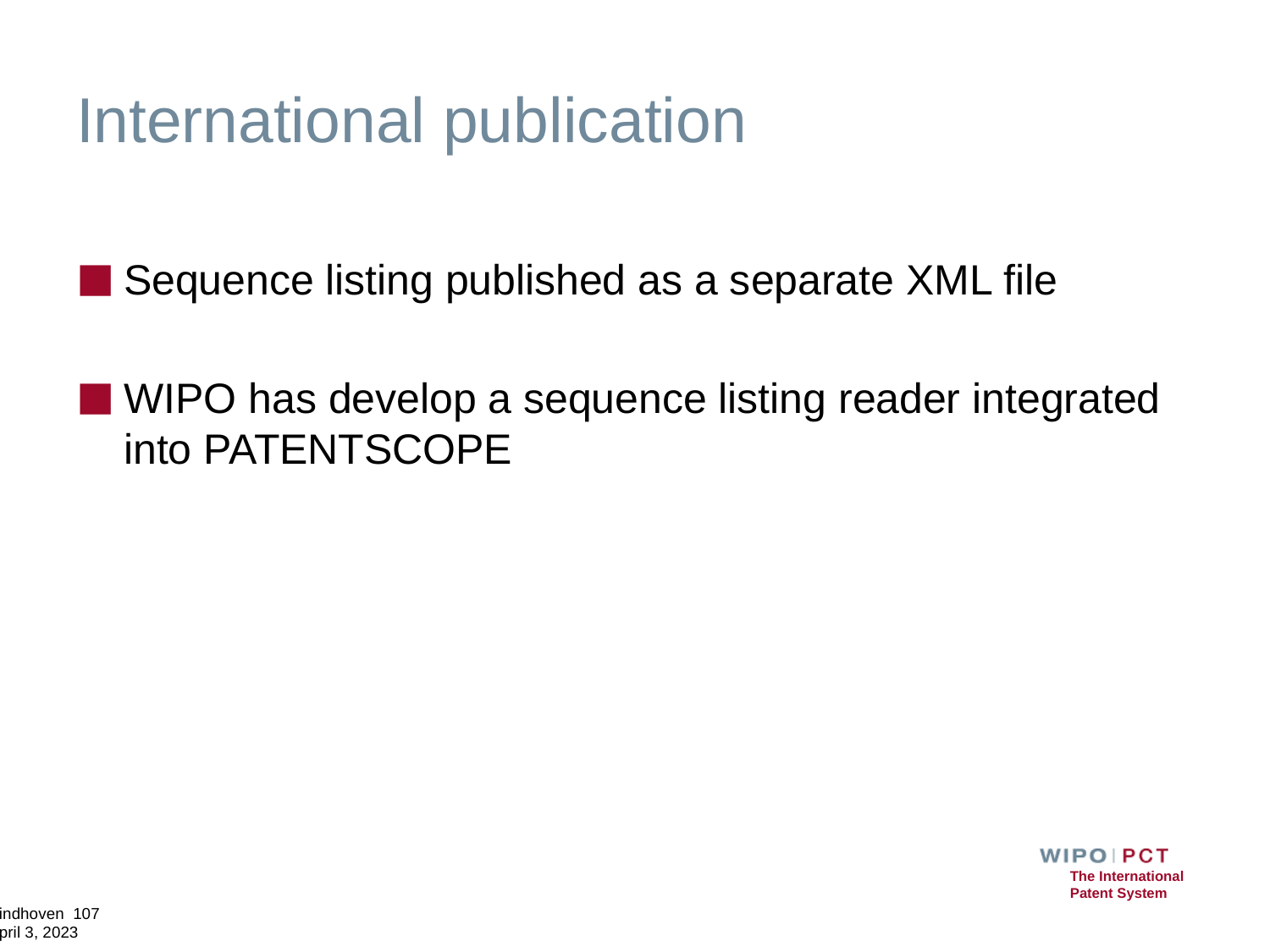

# International publication
Sequence listing published as a separate XML file

WIPO has develop a sequence listing reader integrated into PATENTSCOPE